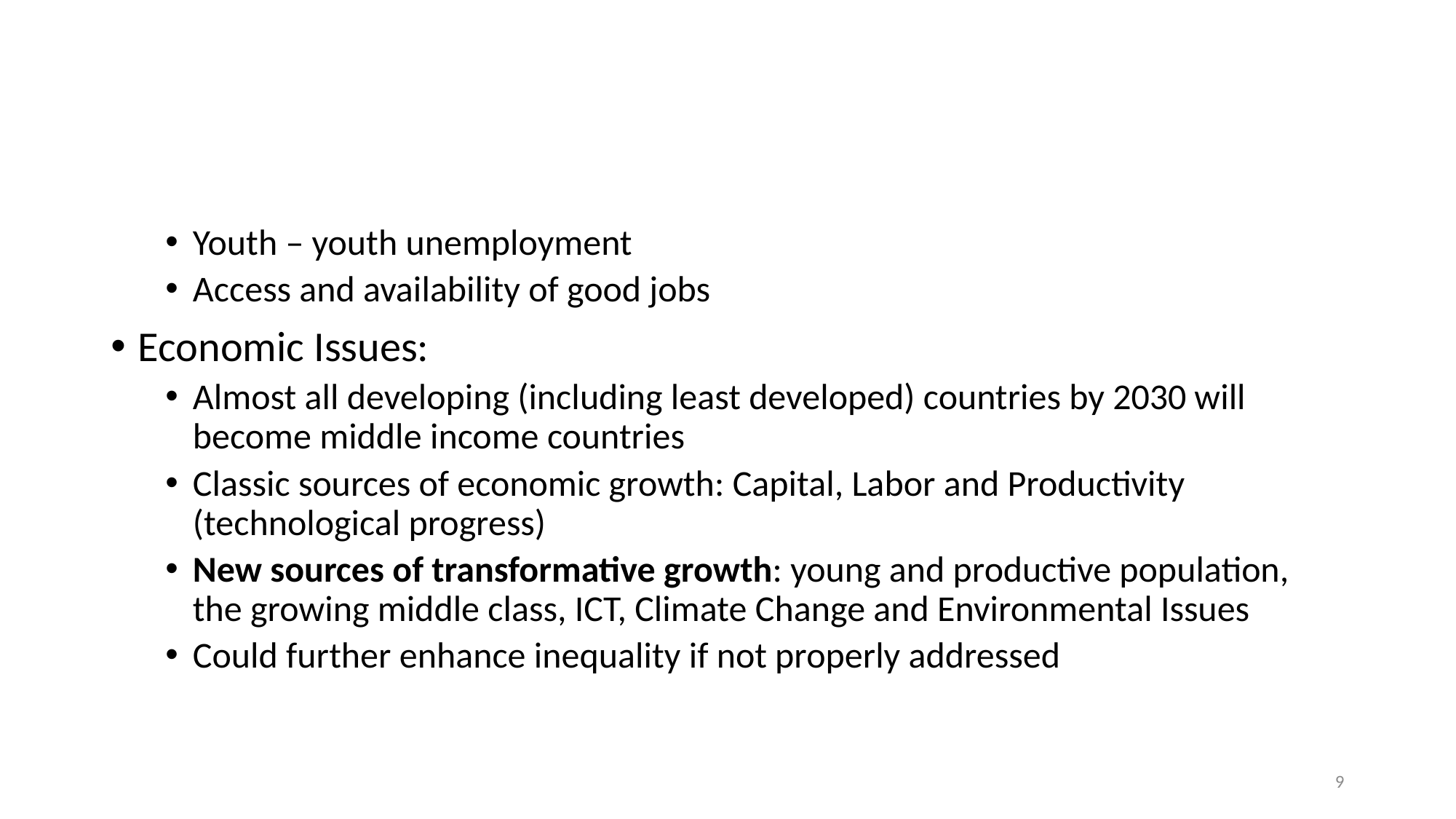

#
Youth – youth unemployment
Access and availability of good jobs
Economic Issues:
Almost all developing (including least developed) countries by 2030 will become middle income countries
Classic sources of economic growth: Capital, Labor and Productivity (technological progress)
New sources of transformative growth: young and productive population, the growing middle class, ICT, Climate Change and Environmental Issues
Could further enhance inequality if not properly addressed
9